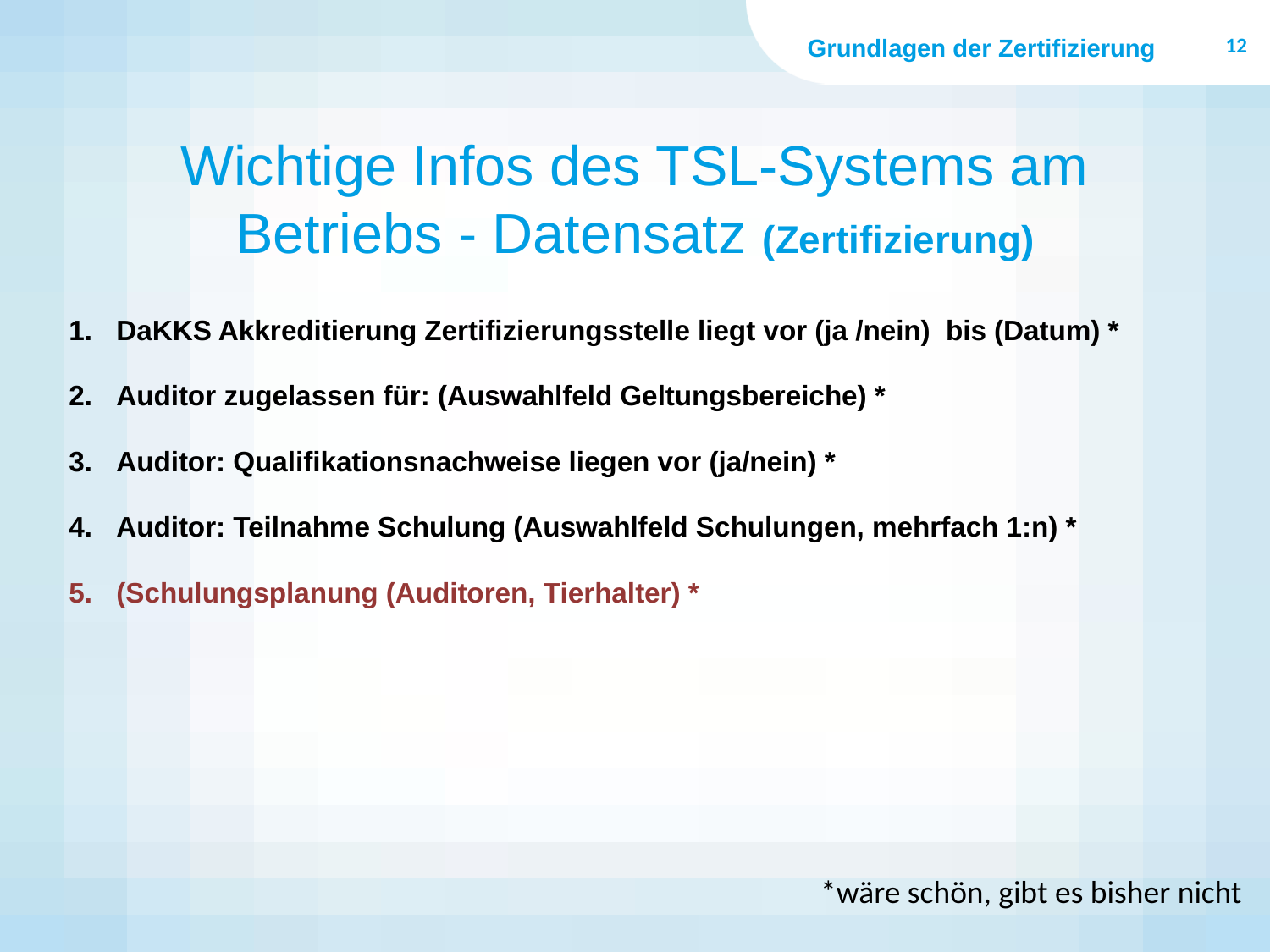

12
Grundlagen der Zertifizierung
# Wichtige Infos des TSL-Systems am Betriebs - Datensatz (Zertifizierung)
DaKKS Akkreditierung Zertifizierungsstelle liegt vor (ja /nein)  bis (Datum) *
Auditor zugelassen für: (Auswahlfeld Geltungsbereiche) *
Auditor: Qualifikationsnachweise liegen vor (ja/nein) *
Auditor: Teilnahme Schulung (Auswahlfeld Schulungen, mehrfach 1:n) *
(Schulungsplanung (Auditoren, Tierhalter) *

*wäre schön, gibt es bisher nicht